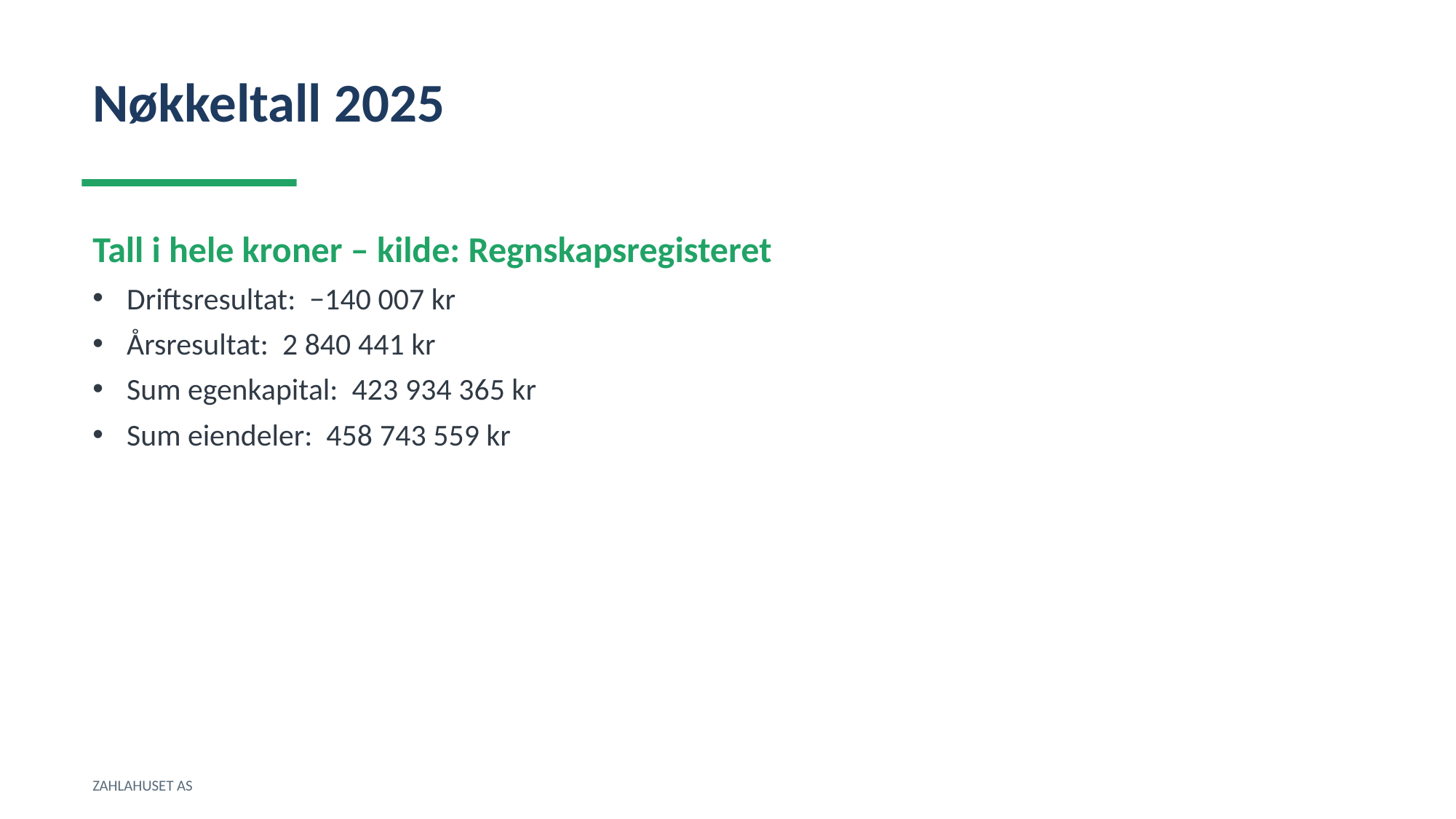

Nøkkeltall 2025

Tall i hele kroner – kilde: Regnskapsregisteret
Driftsresultat:  −140 007 kr
Årsresultat:  2 840 441 kr
Sum egenkapital:  423 934 365 kr
Sum eiendeler:  458 743 559 kr
ZAHLAHUSET AS